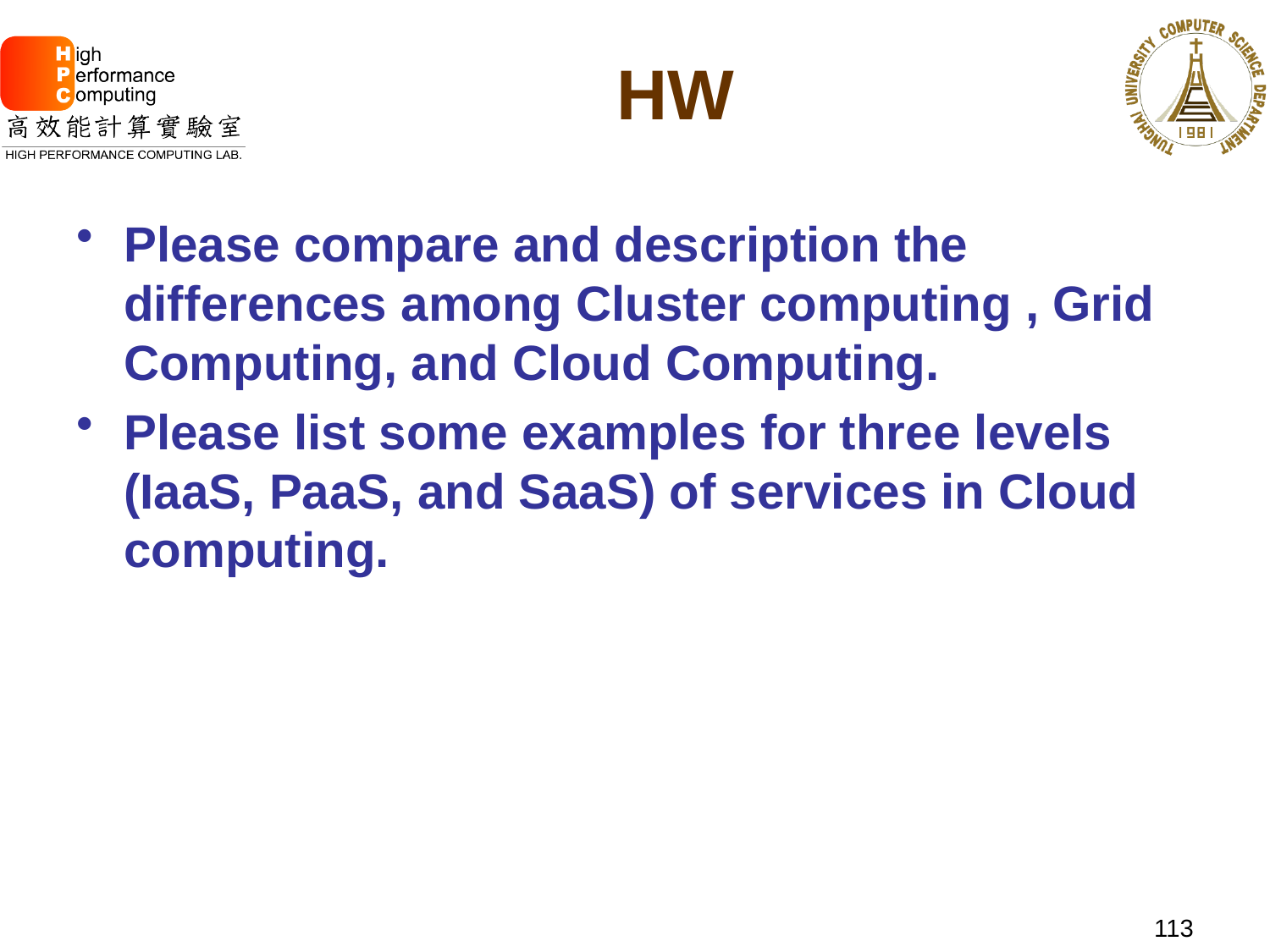

# HW
Please compare and description the differences among Cluster computing , Grid Computing, and Cloud Computing.
Please list some examples for three levels (IaaS, PaaS, and SaaS) of services in Cloud computing.

113